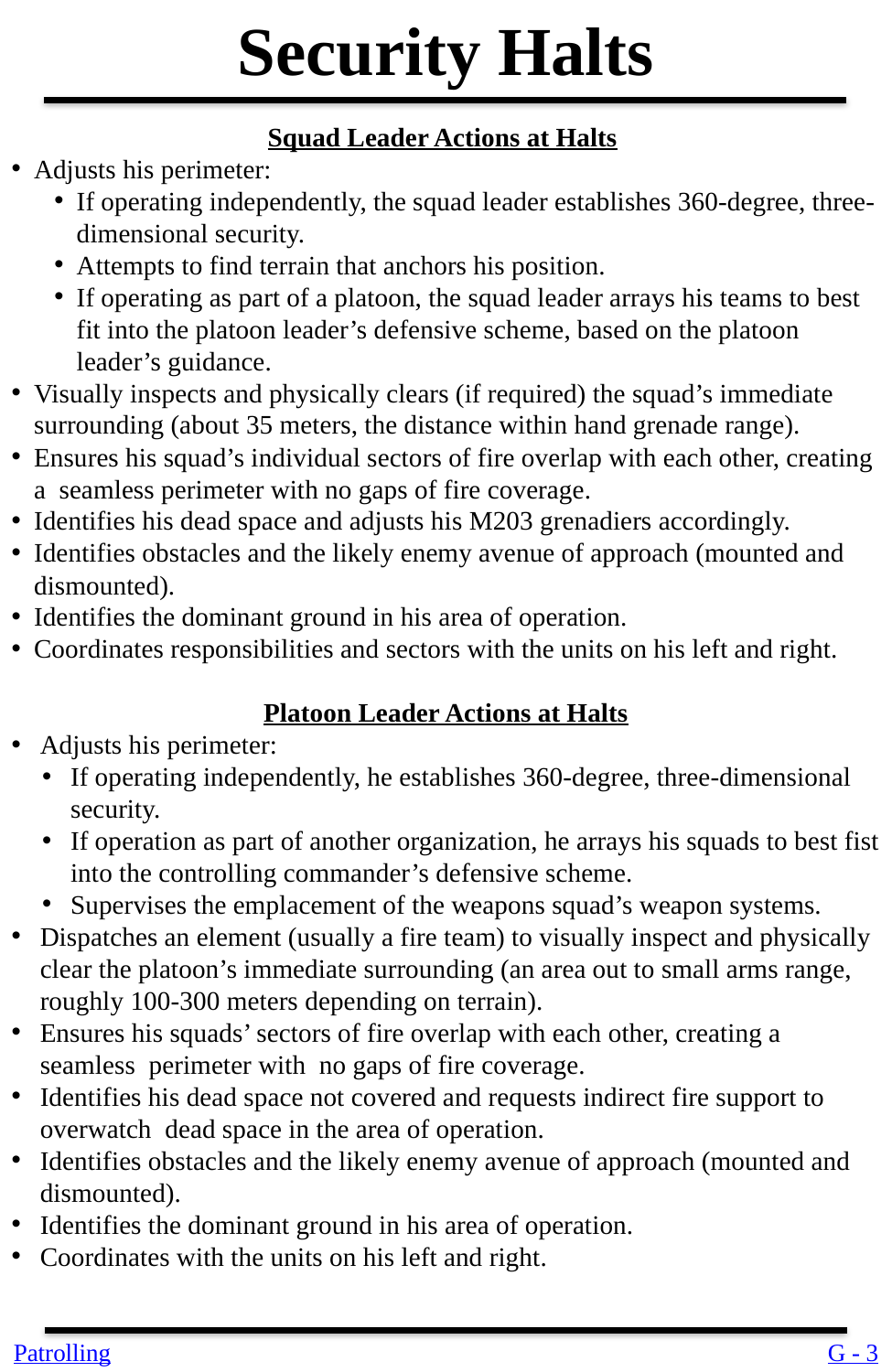

Security Halts
Squad Leader Actions at Halts
Adjusts his perimeter:
If operating independently, the squad leader establishes 360-degree, three-dimensional security.
Attempts to find terrain that anchors his position.
If operating as part of a platoon, the squad leader arrays his teams to best fit into the platoon leader’s defensive scheme, based on the platoon leader’s guidance.
Visually inspects and physically clears (if required) the squad’s immediate surrounding (about 35 meters, the distance within hand grenade range).
Ensures his squad’s individual sectors of fire overlap with each other, creating a  seamless perimeter with no gaps of fire coverage.
Identifies his dead space and adjusts his M203 grenadiers accordingly.
Identifies obstacles and the likely enemy avenue of approach (mounted and dismounted).
Identifies the dominant ground in his area of operation.
Coordinates responsibilities and sectors with the units on his left and right.

Platoon Leader Actions at Halts
Adjusts his perimeter:
If operating independently, he establishes 360-degree, three-dimensional security.
If operation as part of another organization, he arrays his squads to best fist into the controlling commander’s defensive scheme.
Supervises the emplacement of the weapons squad’s weapon systems.
Dispatches an element (usually a fire team) to visually inspect and physically clear the platoon’s immediate surrounding (an area out to small arms range, roughly 100-300 meters depending on terrain).
Ensures his squads’ sectors of fire overlap with each other, creating a seamless  perimeter with  no gaps of fire coverage.
Identifies his dead space not covered and requests indirect fire support to overwatch  dead space in the area of operation.
Identifies obstacles and the likely enemy avenue of approach (mounted and dismounted).
Identifies the dominant ground in his area of operation.
Coordinates with the units on his left and right.
Patrolling
G - 3